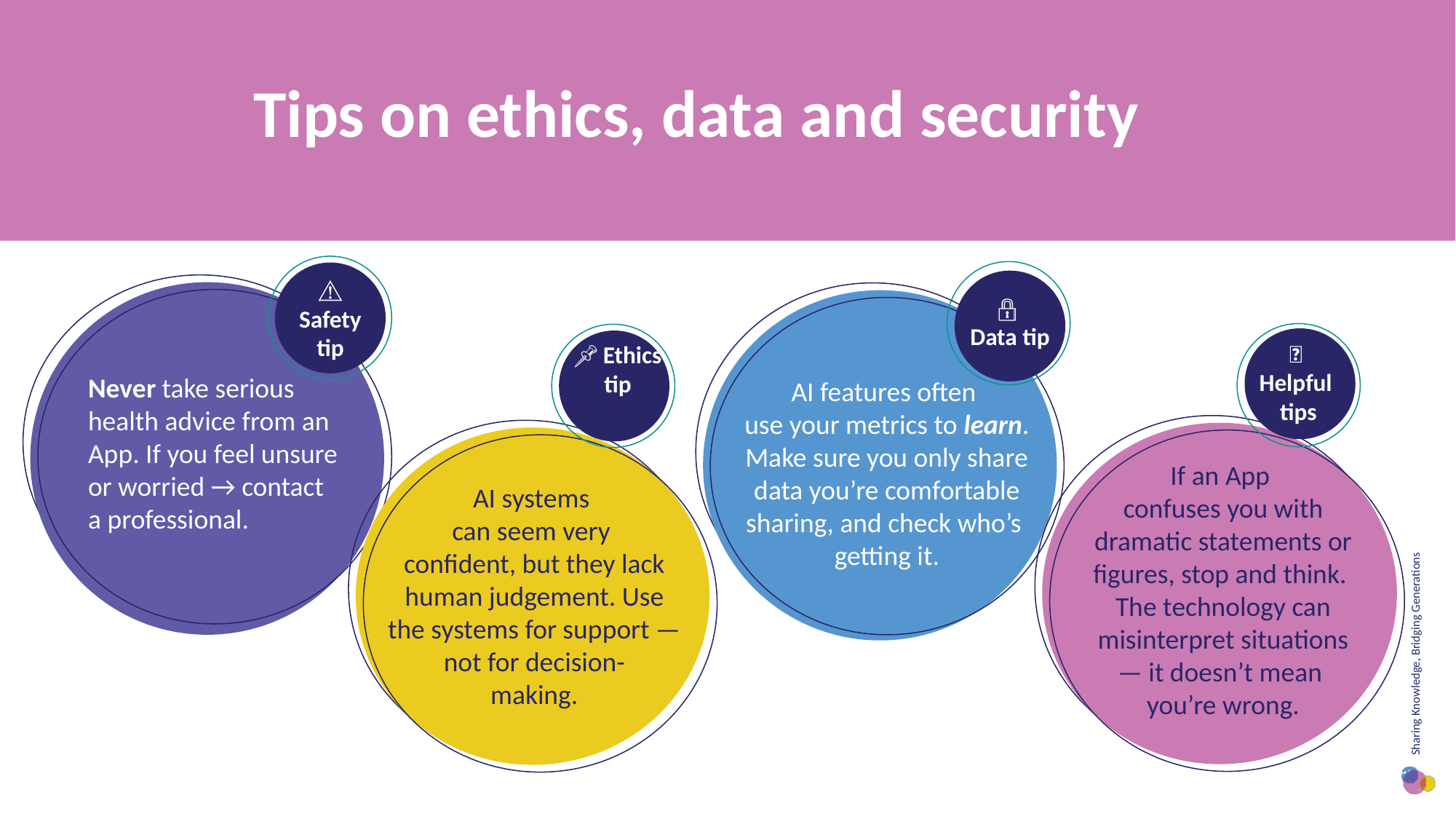

Tips on ethics, data and security

⚠️ Safety tip

🔒
Data tip

🧩
Helpful
tips

📌 Ethics tip

Never take serious health advice from an App. If you feel unsure or worried → contact a professional.
AI features often
use your metrics to learn. Make sure you only share data you’re comfortable sharing, and check who’s
getting it.

If an App
confuses you with dramatic statements or figures, stop and think.
The technology can misinterpret situations — it doesn’t mean
you’re wrong.
AI systems
can seem very
confident, but they lack human judgement. Use the systems for support —not for decision-
making.